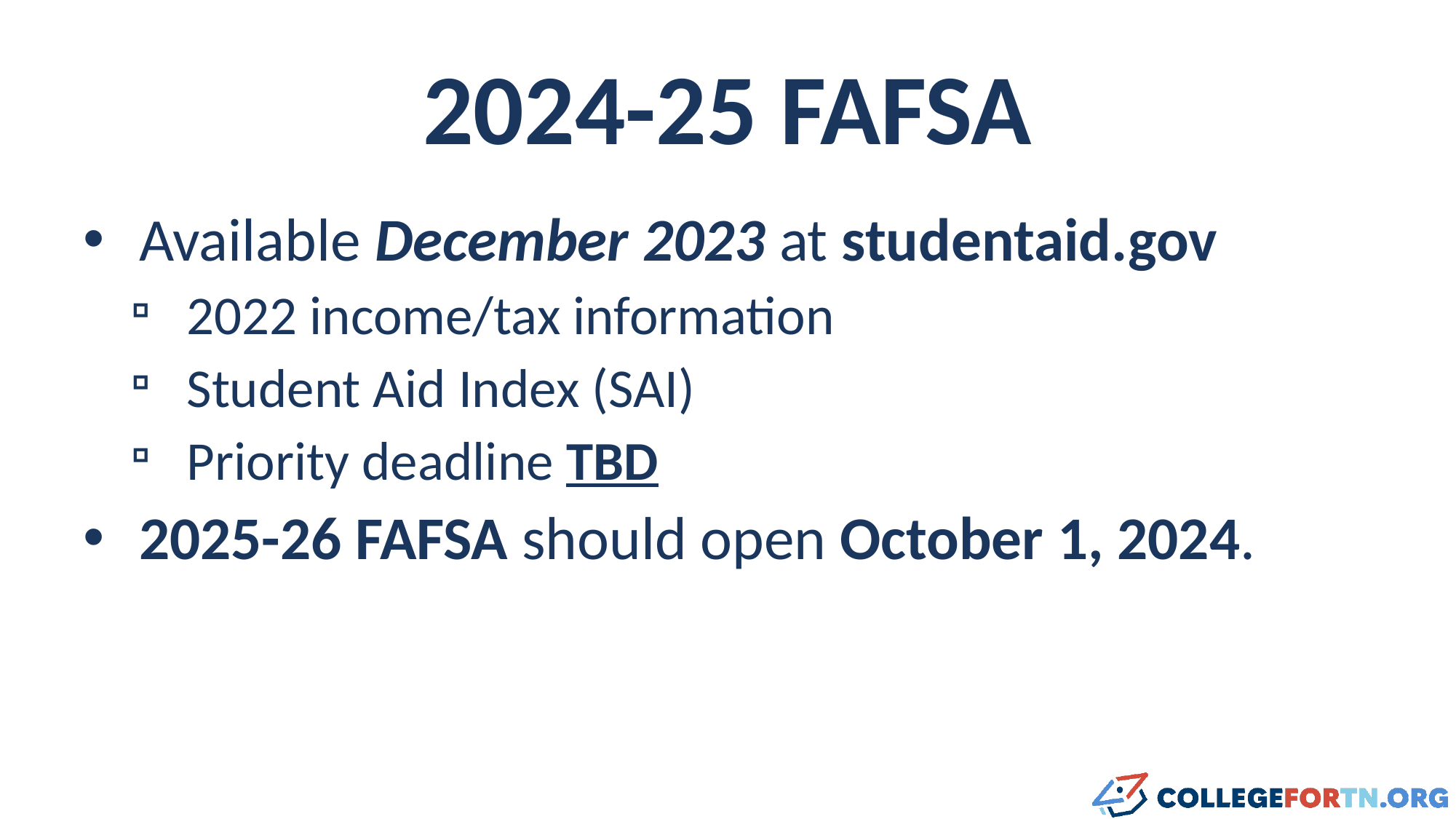

# 2024-25 FAFSA
Available December 2023 at studentaid.gov
2022 income/tax information
Student Aid Index (SAI)
Priority deadline TBD
2025-26 FAFSA should open October 1, 2024.